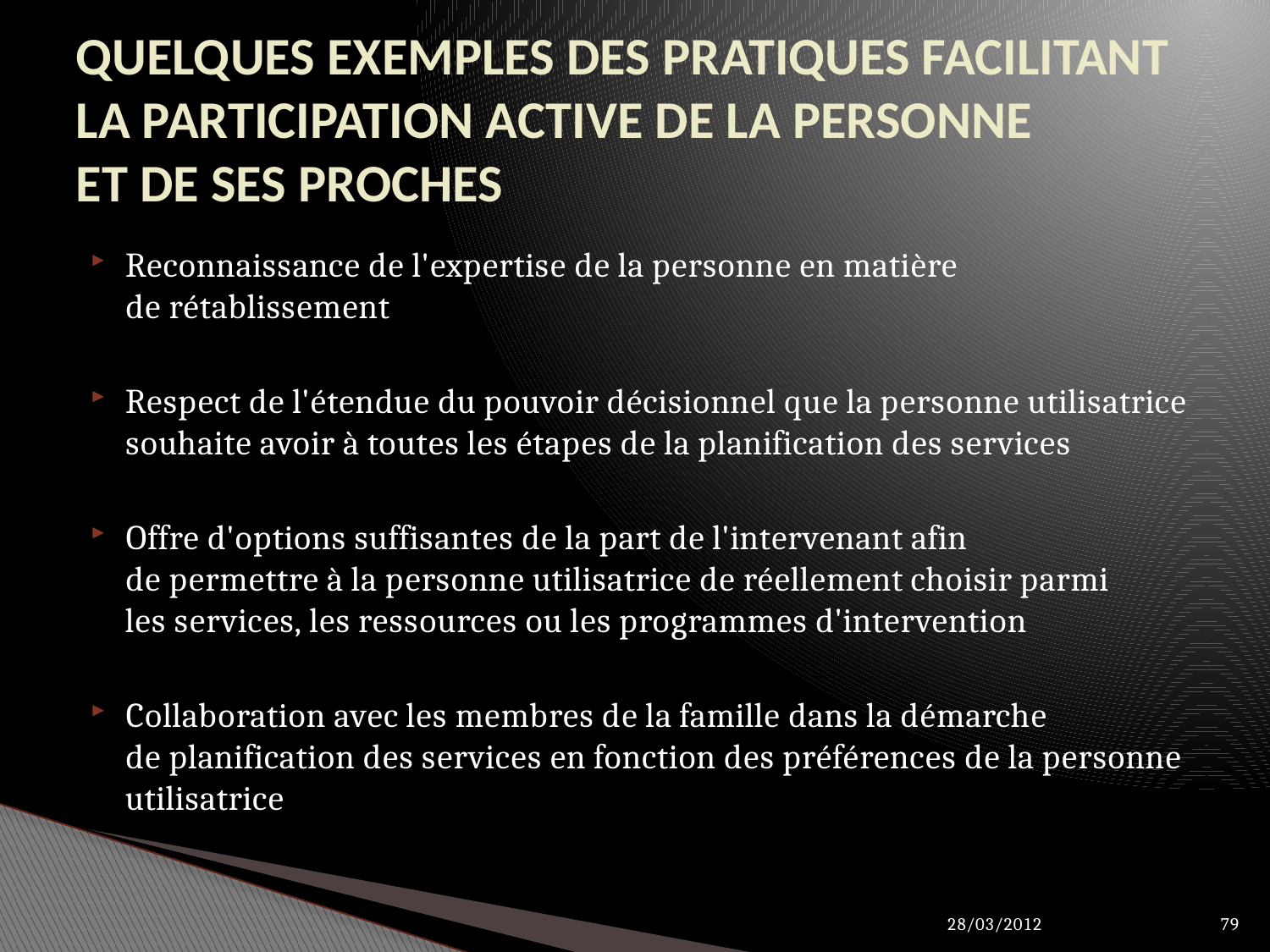

# QUELQUES EXEMPLES DES PRATIQUES FACILITANT LA PARTICIPATION ACTIVE DE LA PERSONNE ET DE SES PROCHES
Reconnaissance de l'expertise de la personne en matière
de rétablissement

Respect de l'étendue du pouvoir décisionnel que la personne utilisatrice souhaite avoir à toutes les étapes de la planification des services

Offre d'options suffisantes de la part de l'intervenant afin
de permettre à la personne utilisatrice de réellement choisir parmi
les services, les ressources ou les programmes d'intervention

Collaboration avec les membres de la famille dans la démarche
de planification des services en fonction des préférences de la personne utilisatrice

28/03/2012

79